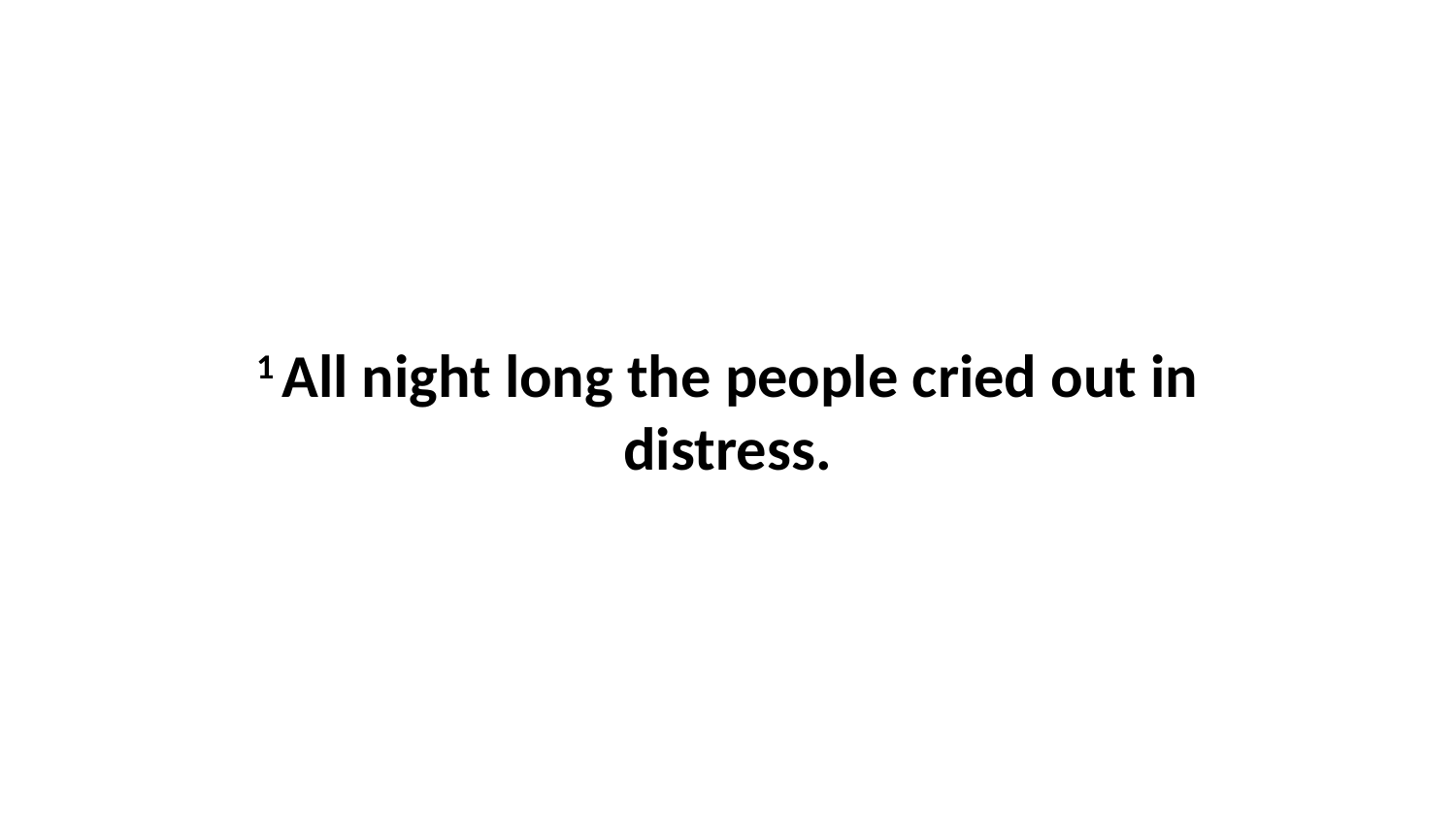

1 All night long the people cried out in distress.